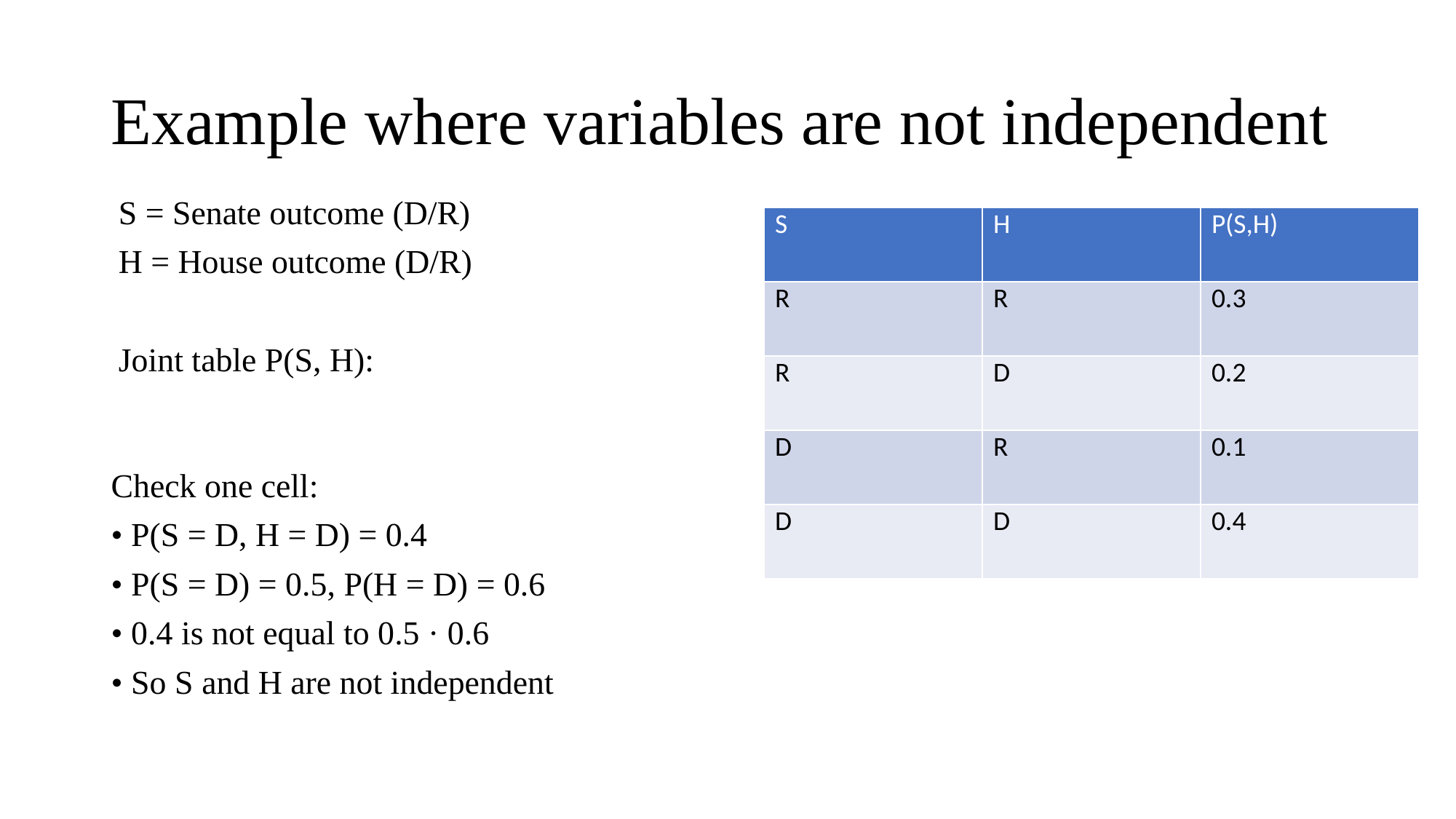

# Example where variables are not independent
S = Senate outcome (D/R)
H = House outcome (D/R)

Joint table P(S, H):
| S | H | P(S,H) |
| --- | --- | --- |
| R | R | 0.3 |
| R | D | 0.2 |
| D | R | 0.1 |
| D | D | 0.4 |
Check one cell:
• P(S = D, H = D) = 0.4
• P(S = D) = 0.5, P(H = D) = 0.6
• 0.4 is not equal to 0.5 · 0.6
• So S and H are not independent